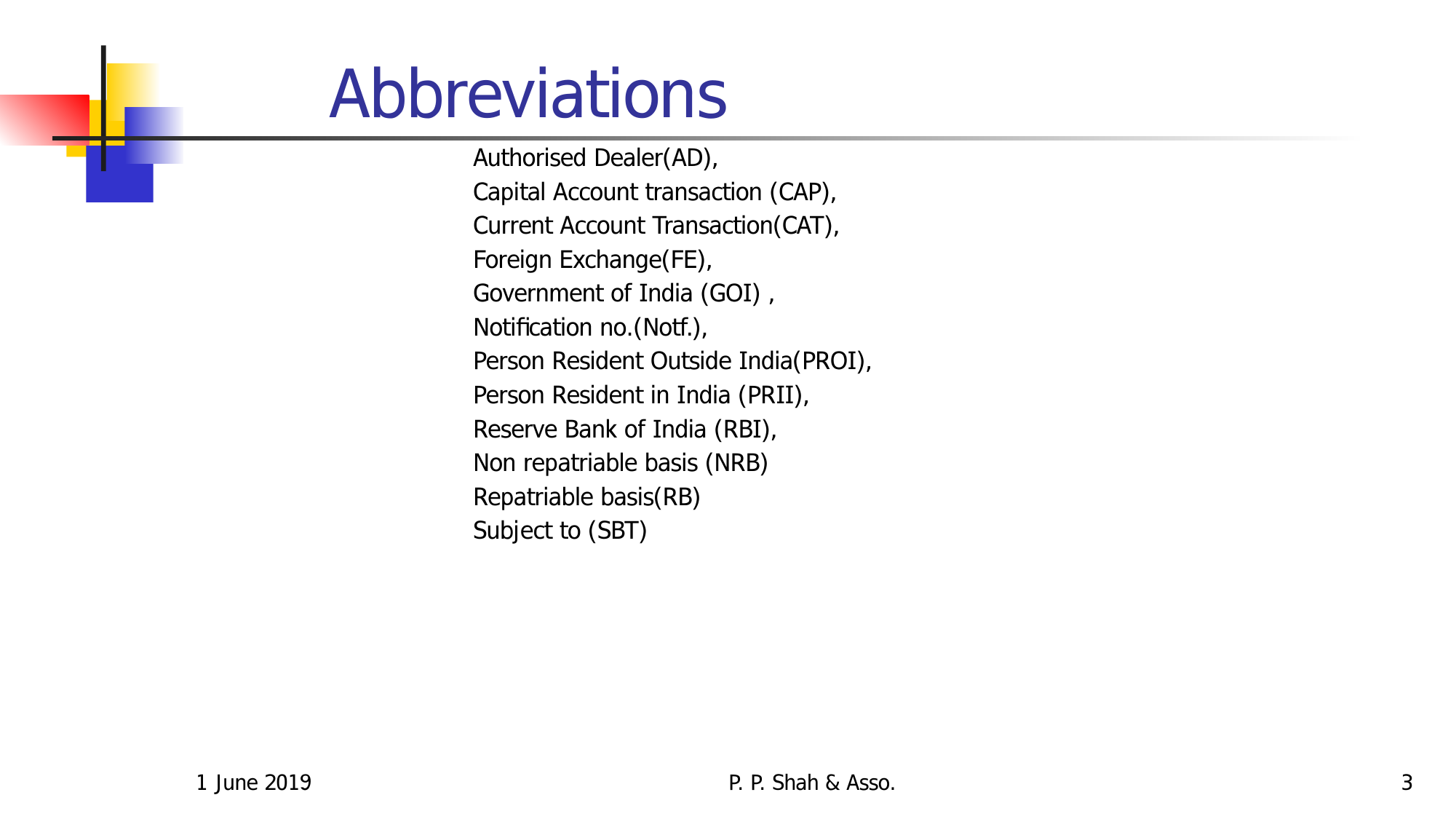

# Abbreviations
                       Authorised Dealer(AD),
                       Capital Account transaction (CAP),
                       Current Account Transaction(CAT),
                       Foreign Exchange(FE),
                       Government of India (GOI) ,
                       Notification no.(Notf.),
                       Person Resident Outside India(PROI),
                       Person Resident in India (PRII),
                       Reserve Bank of India (RBI),
                       Non repatriable basis (NRB)
                       Repatriable basis(RB)
                       Subject to (SBT)

1 June 2019
P. P. Shah & Asso.
3